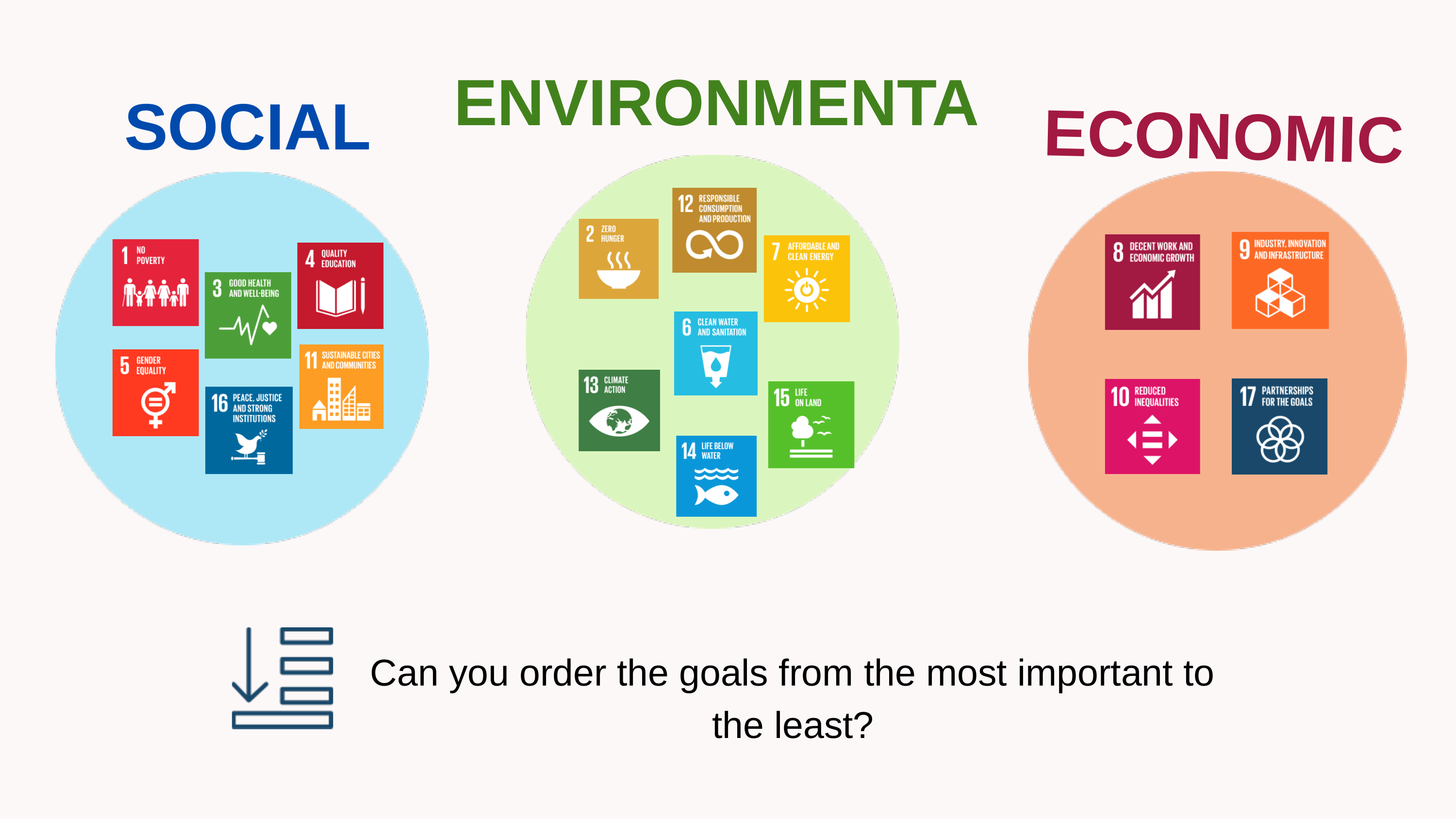

ENVIRONMENTAL
SOCIAL
ECONOMIC

Can you order the goals from the most important to the least?